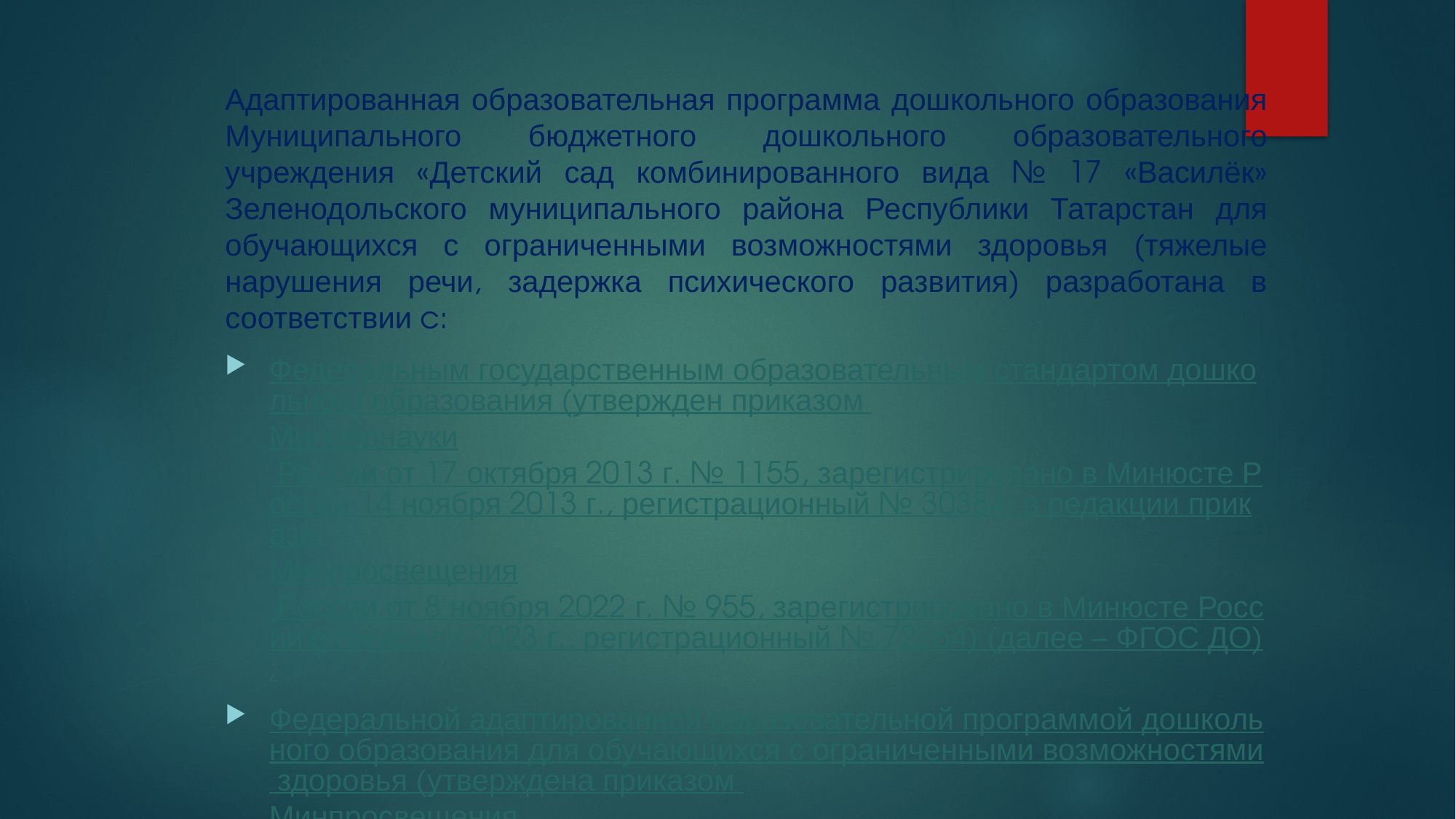

Адаптированная образовательная программа дошкольного образования Муниципального бюджетного дошкольного образовательного учреждения «Детский сад комбинированного вида № 17 «Василёк» Зеленодольского муниципального района Республики Татарстан для обучающихся с ограниченными возможностями здоровья (тяжелые нарушения речи, задержка психического развития) разработана в соответствии c:
Федеральным государственным образовательным стандартом дошкольного образования (утвержден приказом Минобрнауки России от 17 октября 2013 г. № 1155, зарегистрировано в Минюсте России 14 ноября 2013 г., регистрационный № 30384; в редакции приказа Минпросвещения России от 8 ноября 2022 г. № 955, зарегистрировано в Минюсте России 6 февраля 2023 г., регистрационный № 72264) (далее – ФГОС ДО);
Федеральной адаптированной образовательной программой дошкольного образования для обучающихся с ограниченными возможностями здоровья (утверждена приказом Минпросвещения России от 24 ноября 2022 г. № 1022, зарегистрировано в Минюсте России 27 января 2023 г., регистрационный № 72149) (далее – ФАОП ДО).